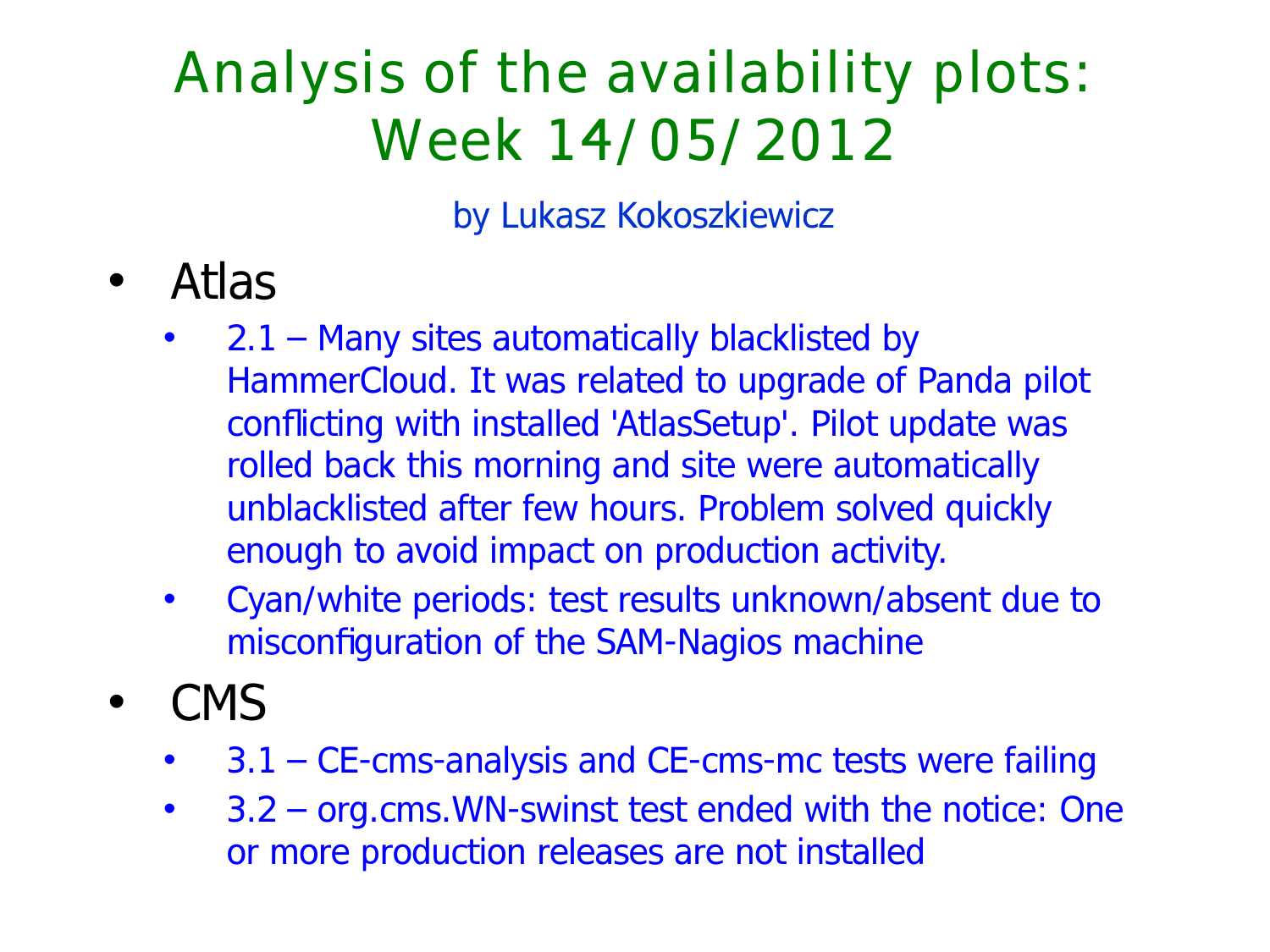

# Analysis of the availability plots: Week 14/05/2012 by Lukasz Kokoszkiewicz
Atlas
2.1 – Many sites automatically blacklisted by HammerCloud. It was related to upgrade of Panda pilot conflicting with installed 'AtlasSetup'. Pilot update was rolled back this morning and site were automatically unblacklisted after few hours. Problem solved quickly enough to avoid impact on production activity.
Cyan/white periods: test results unknown/absent due to misconfiguration of the SAM-Nagios machine
CMS
3.1 – CE-cms-analysis and CE-cms-mc tests were failing
3.2 – org.cms.WN-swinst test ended with the notice: One or more production releases are not installed